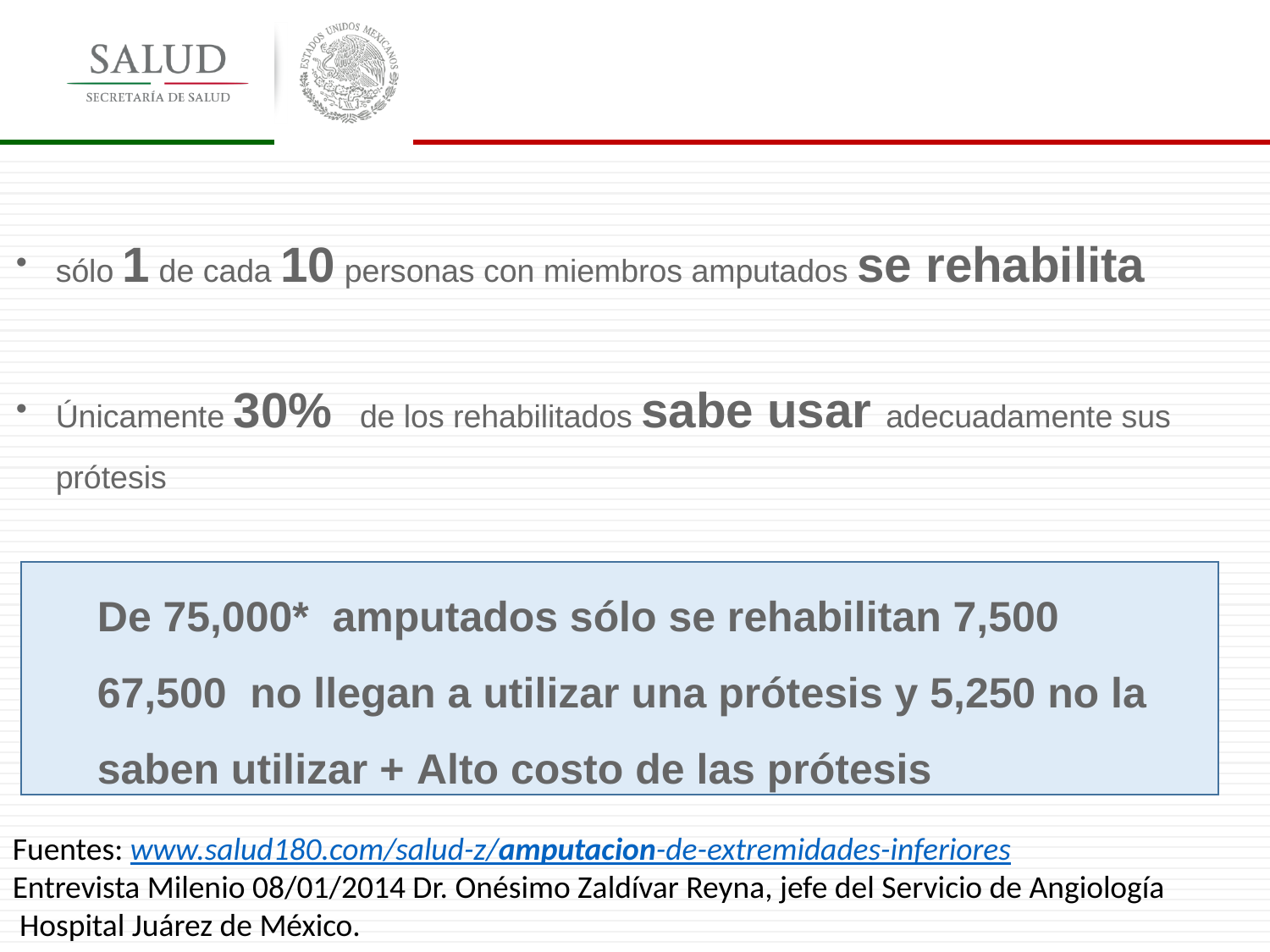

sólo 1 de cada 10 personas con miembros amputados se rehabilita

Únicamente 30%  de los rehabilitados sabe usar adecuadamente sus prótesis

De 75,000*  amputados sólo se rehabilitan 7,500
67,500  no llegan a utilizar una prótesis y 5,250 no la saben utilizar + Alto costo de las prótesis
Fuentes: www.salud180.com/salud-z/amputacion-de-extremidades-inferiores
Entrevista Milenio 08/01/2014 Dr. Onésimo Zaldívar Reyna, jefe del Servicio de Angiología
 Hospital Juárez de México.